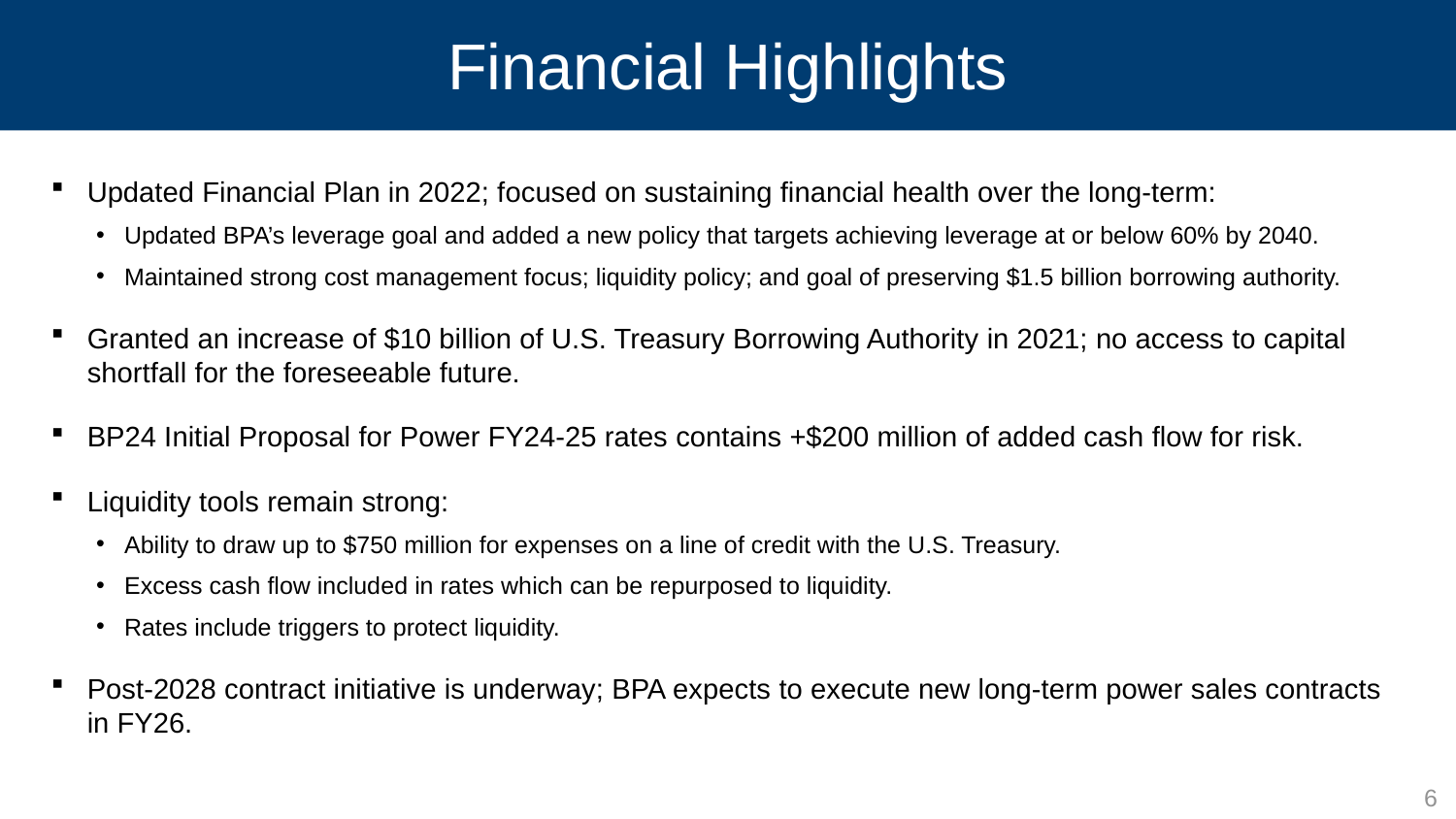

# Financial Highlights
Updated Financial Plan in 2022; focused on sustaining financial health over the long-term:
Updated BPA’s leverage goal and added a new policy that targets achieving leverage at or below 60% by 2040.
Maintained strong cost management focus; liquidity policy; and goal of preserving $1.5 billion borrowing authority.
Granted an increase of $10 billion of U.S. Treasury Borrowing Authority in 2021; no access to capital shortfall for the foreseeable future.
BP24 Initial Proposal for Power FY24-25 rates contains +$200 million of added cash flow for risk.
Liquidity tools remain strong:
Ability to draw up to $750 million for expenses on a line of credit with the U.S. Treasury.
Excess cash flow included in rates which can be repurposed to liquidity.
Rates include triggers to protect liquidity.
Post-2028 contract initiative is underway; BPA expects to execute new long-term power sales contracts in FY26.
6